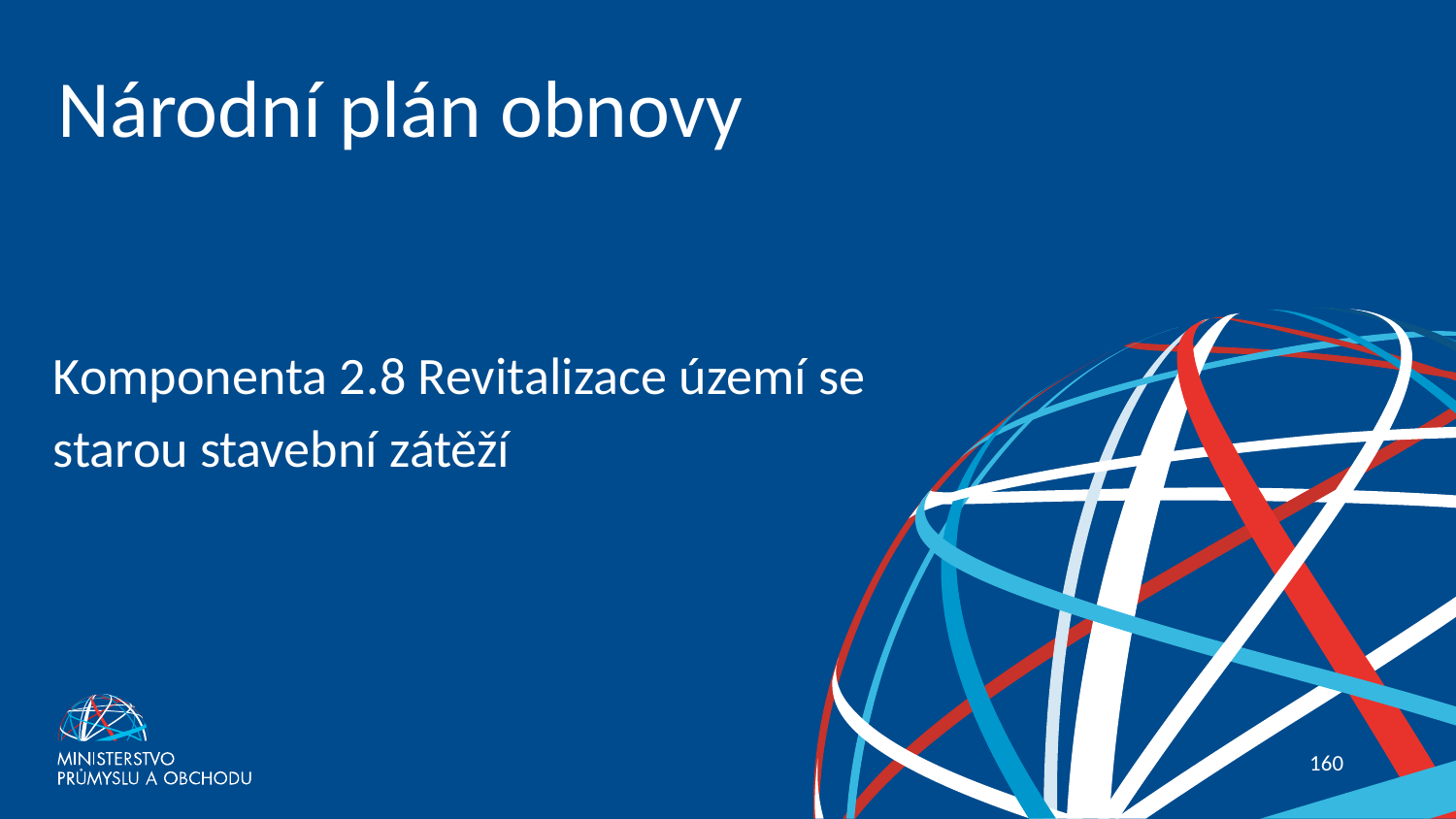

# Národní plán obnovy
Komponenta 2.8 Revitalizace území se
starou stavební zátěží